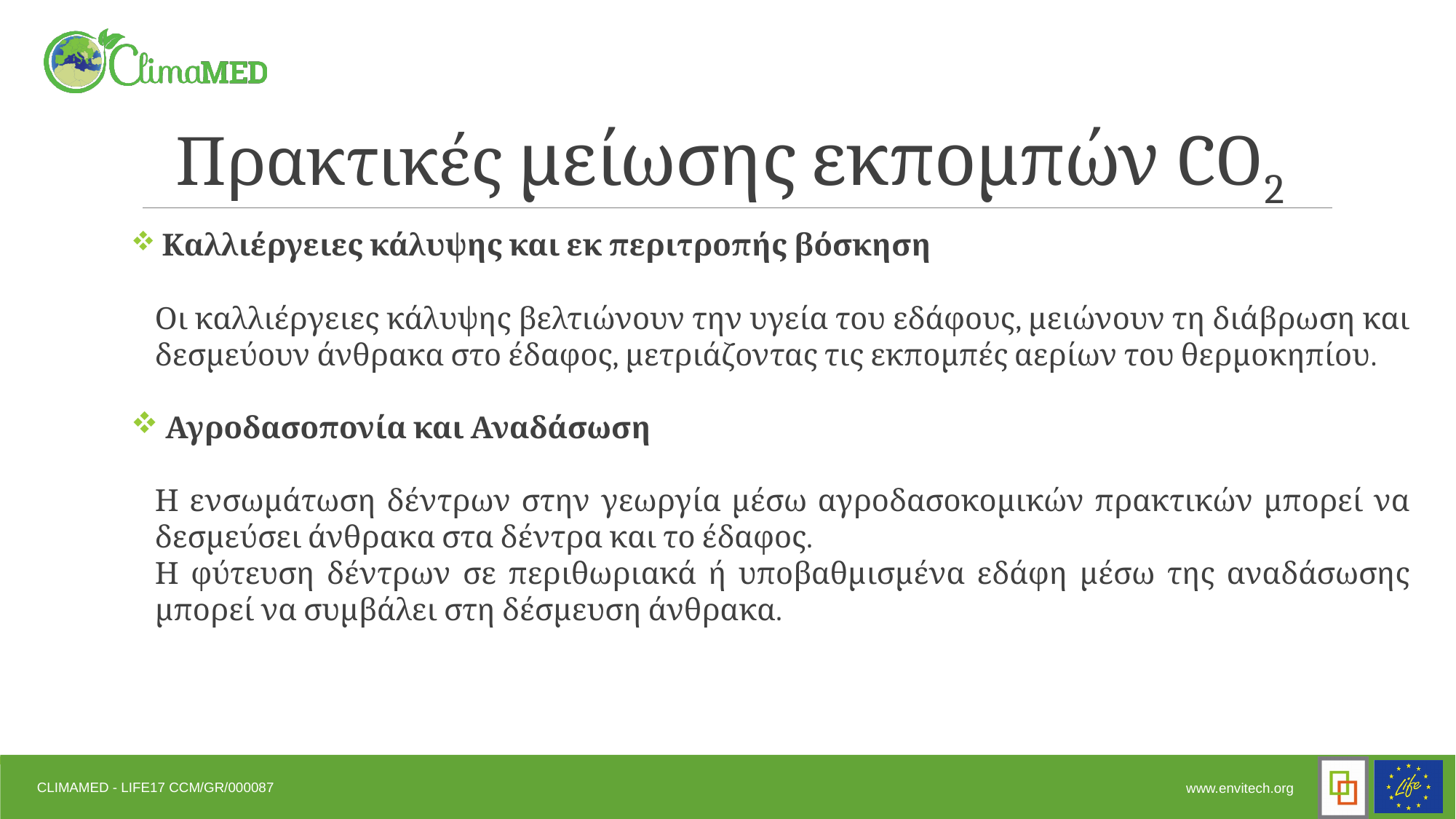

# Πρακτικές μείωσης εκπομπών CO2
 Καλλιέργειες κάλυψης και εκ περιτροπής βόσκηση

Οι καλλιέργειες κάλυψης βελτιώνουν την υγεία του εδάφους, μειώνουν τη διάβρωση και δεσμεύουν άνθρακα στο έδαφος, μετριάζοντας τις εκπομπές αερίων του θερμοκηπίου.

 Αγροδασοπονία και Αναδάσωση

Η ενσωμάτωση δέντρων στην γεωργία μέσω αγροδασοκομικών πρακτικών μπορεί να δεσμεύσει άνθρακα στα δέντρα και το έδαφος.
Η φύτευση δέντρων σε περιθωριακά ή υποβαθμισμένα εδάφη μέσω της αναδάσωσης μπορεί να συμβάλει στη δέσμευση άνθρακα.